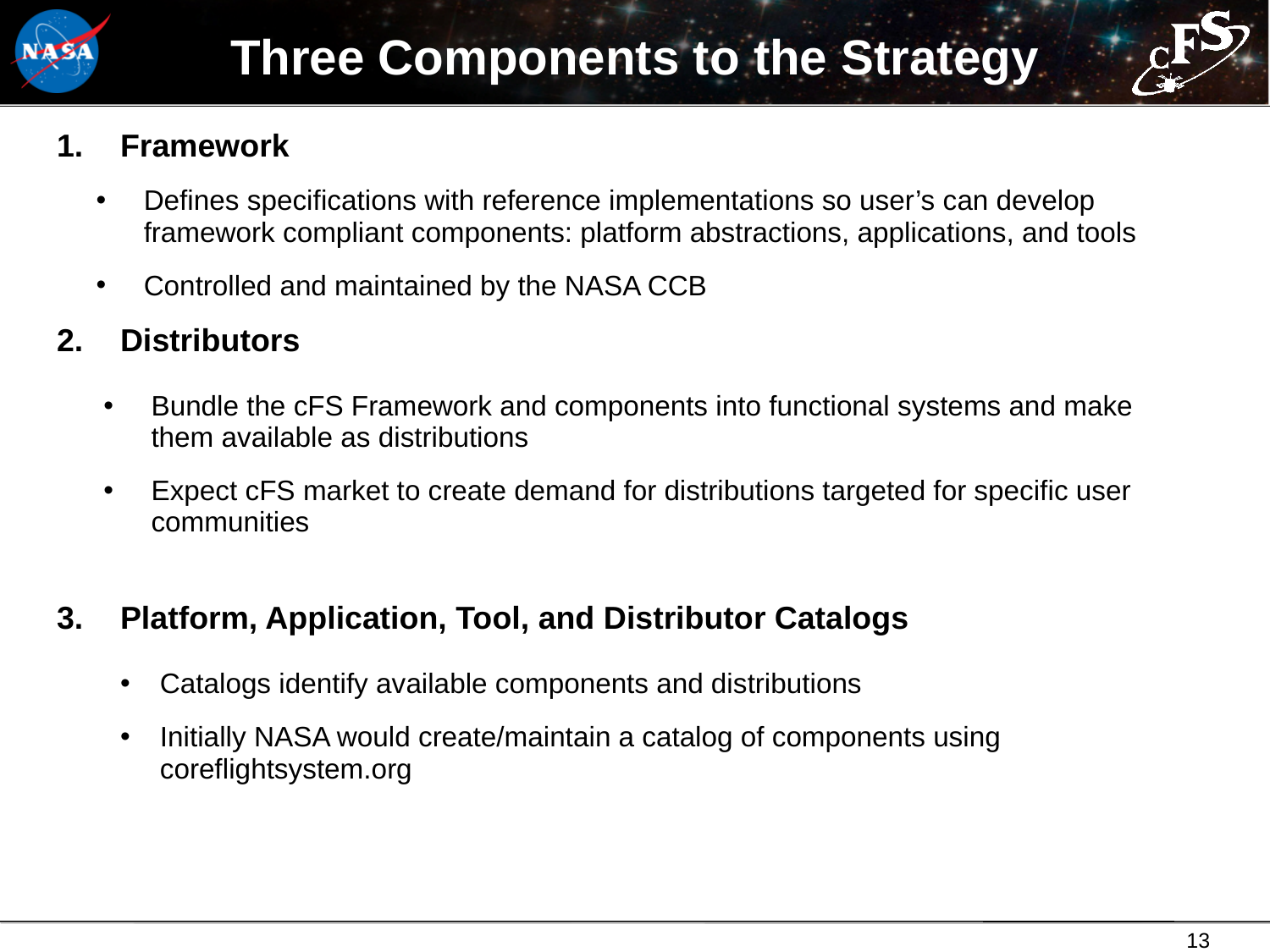

# Three Components to the Strategy
Framework
Defines specifications with reference implementations so user’s can develop framework compliant components: platform abstractions, applications, and tools
Controlled and maintained by the NASA CCB
Distributors
Bundle the cFS Framework and components into functional systems and make them available as distributions
Expect cFS market to create demand for distributions targeted for specific user communities

Platform, Application, Tool, and Distributor Catalogs
Catalogs identify available components and distributions
Initially NASA would create/maintain a catalog of components using coreflightsystem.org